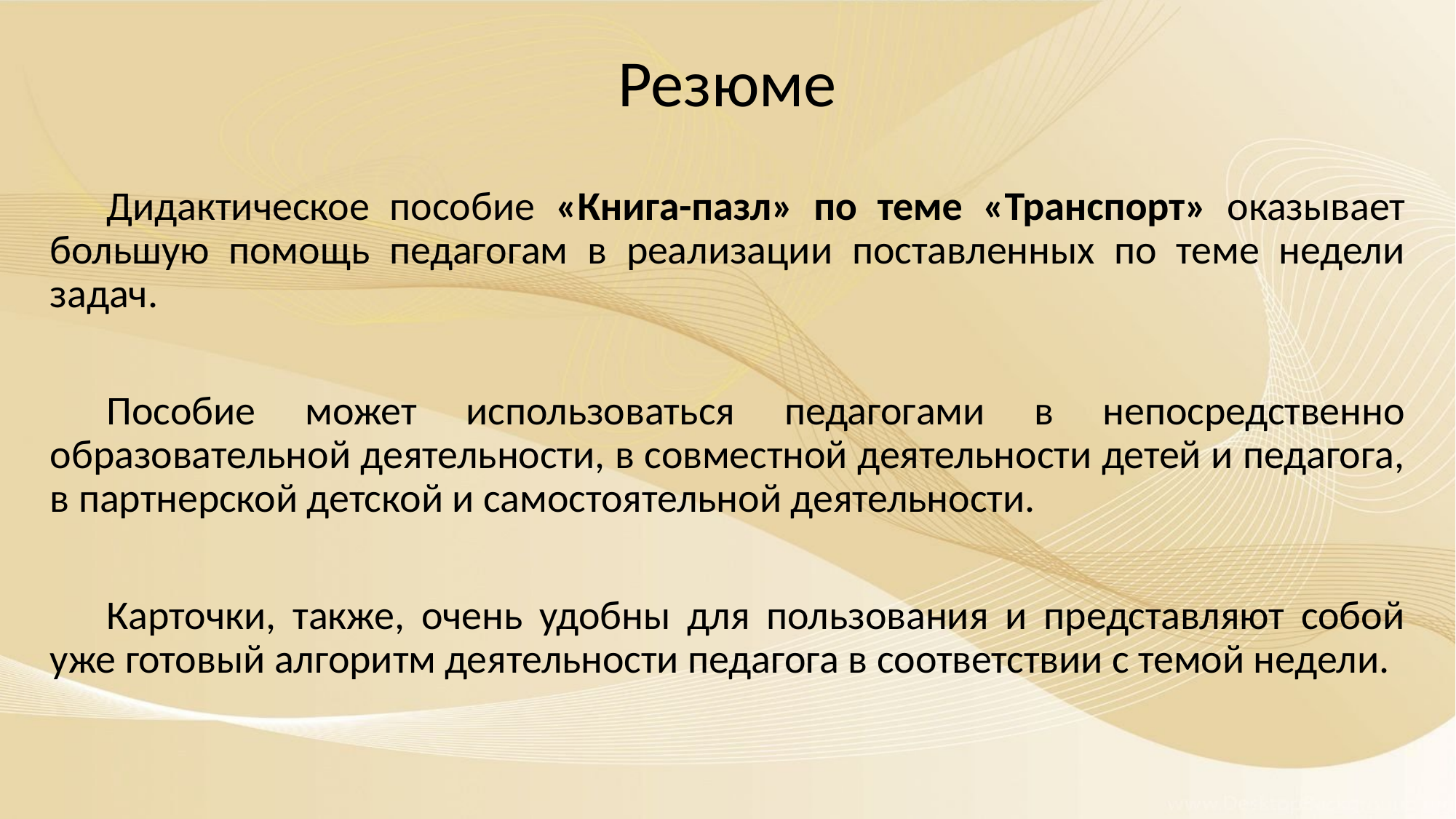

# Резюме
Дидактическое пособие «Книга-пазл» по теме «Транспорт» оказывает большую помощь педагогам в реализации поставленных по теме недели задач.

Пособие может использоваться педагогами в непосредственно образовательной деятельности, в совместной деятельности детей и педагога, в партнерской детской и самостоятельной деятельности.

Карточки, также, очень удобны для пользования и представляют собой уже готовый алгоритм деятельности педагога в соответствии с темой недели.